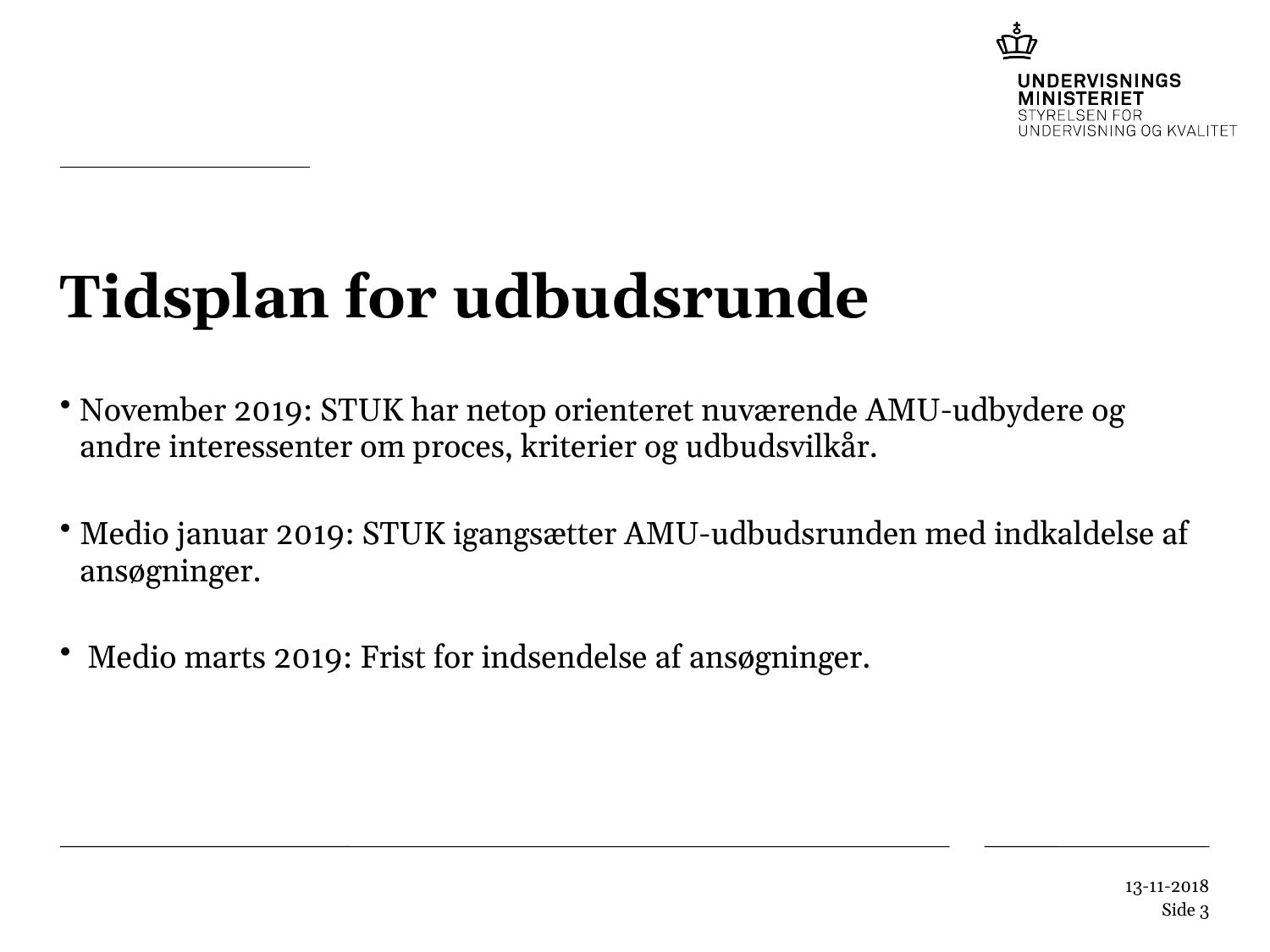

# Tidsplan for udbudsrunde

November 2019: STUK har netop orienteret nuværende AMU-udbydere og andre interessenter om proces, kriterier og udbudsvilkår.

Medio januar 2019: STUK igangsætter AMU-udbudsrunden med indkaldelse af ansøgninger.

 Medio marts 2019: Frist for indsendelse af ansøgninger.

13-11-2018
Side 3